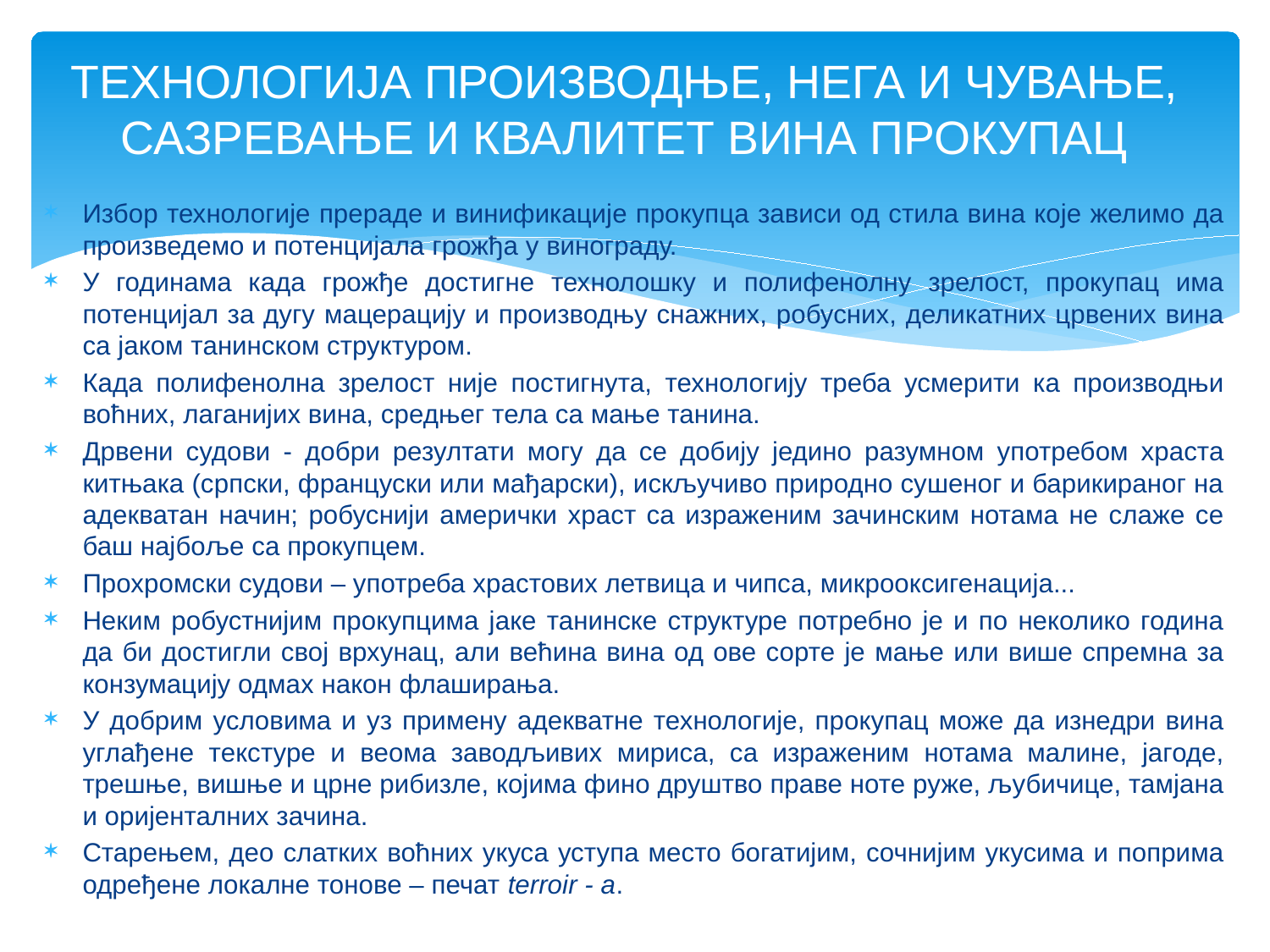

# ТЕХНОЛОГИЈА ПРОИЗВОДЊЕ, НЕГА И ЧУВАЊЕ, САЗРЕВАЊЕ И КВАЛИТЕТ ВИНА ПРОКУПАЦ
Избор технологије прераде и винификације прокупца зависи од стила вина које желимо да произведемо и потенцијала грожђа у винограду.
У годинама када грожђе достигне технолошку и полифенолну зрелост, прокупац има потенцијал за дугу мацерацију и производњу снажних, робусних, деликатних црвених вина са јаком танинском структуром.
Када полифенолна зрелост није постигнута, технологију треба усмерити ка производњи воћних, лаганијих вина, средњег тела са мање танина.
Дрвени судови - добри резултати могу да се добију једино разумном употребом храста китњака (српски, француски или мађарски), искључиво природно сушеног и барикираног на адекватан начин; робуснији амерички храст са израженим зачинским нотама не слаже се баш најбоље са прокупцем.
Прохромски судови – употреба храстових летвица и чипса, микрооксигенација...
Неким робустнијим прокупцима јаке танинске структуре потребно је и по неколико година да би достигли свој врхунац, али већина вина од ове сорте је мање или више спремна за конзумацију одмах након флаширања.
У добрим условима и уз примену адекватне технологије, прокупац може да изнедри вина углађене текстуре и веома заводљивих мириса, са израженим нотама малине, јагоде, трешње, вишње и црне рибизле, којима фино друштво праве ноте руже, љубичице, тамјана и оријенталних зачина.
Старењем, део слатких воћних укуса уступа место богатијим, сочнијим укусима и поприма одређене локалне тонове – печат terroir - a.